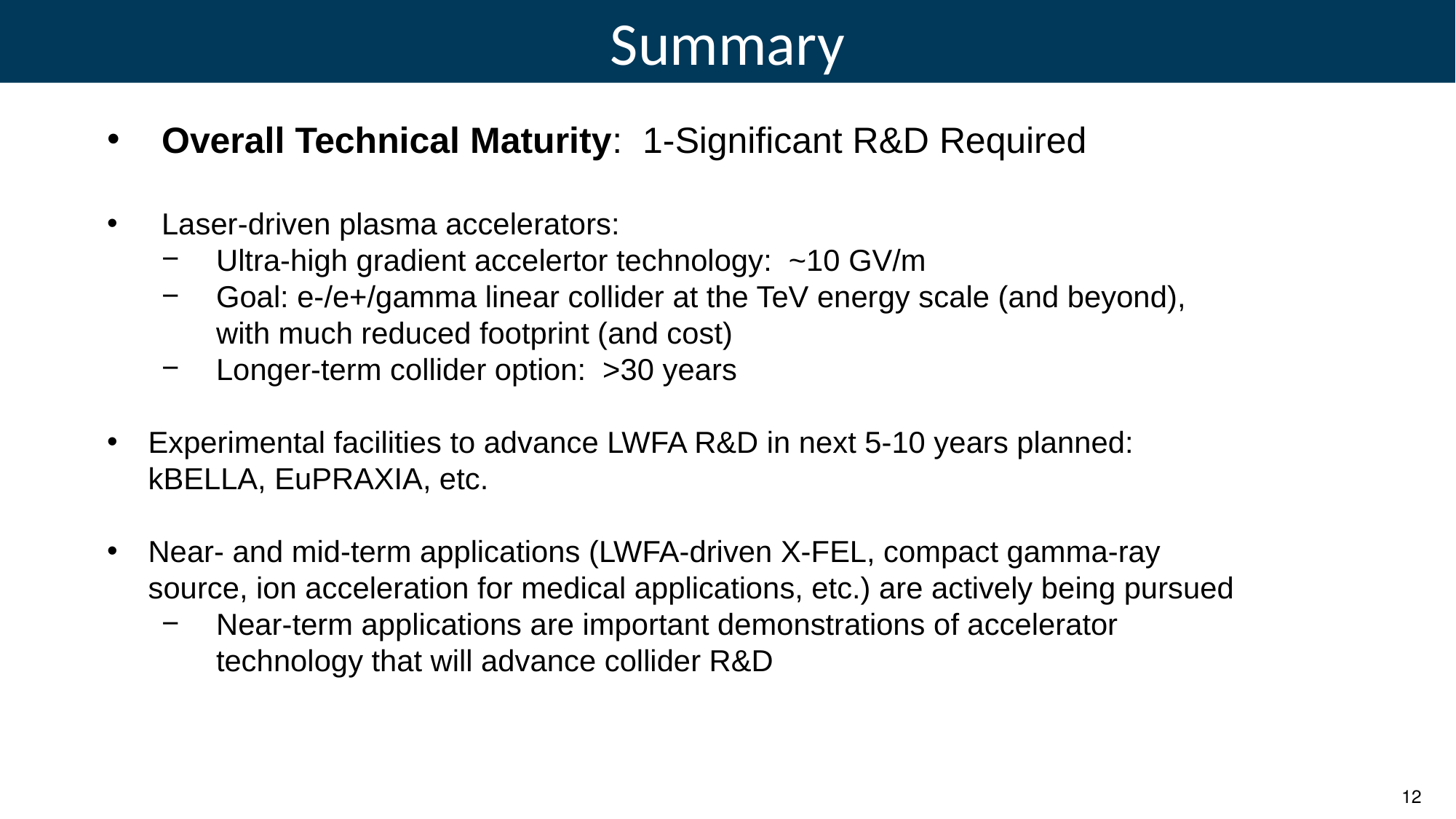

Summary
Overall Technical Maturity:  1-Significant R&D Required

Laser-driven plasma accelerators:
Ultra-high gradient accelertor technology:  ~10 GV/m
Goal: e-/e+/gamma linear collider at the TeV energy scale (and beyond), with much reduced footprint (and cost)
Longer-term collider option:  >30 years

Experimental facilities to advance LWFA R&D in next 5-10 years planned: kBELLA, EuPRAXIA, etc.

Near- and mid-term applications (LWFA-driven X-FEL, compact gamma-ray source, ion acceleration for medical applications, etc.) are actively being pursued
Near-term applications are important demonstrations of accelerator technology that will advance collider R&D

12